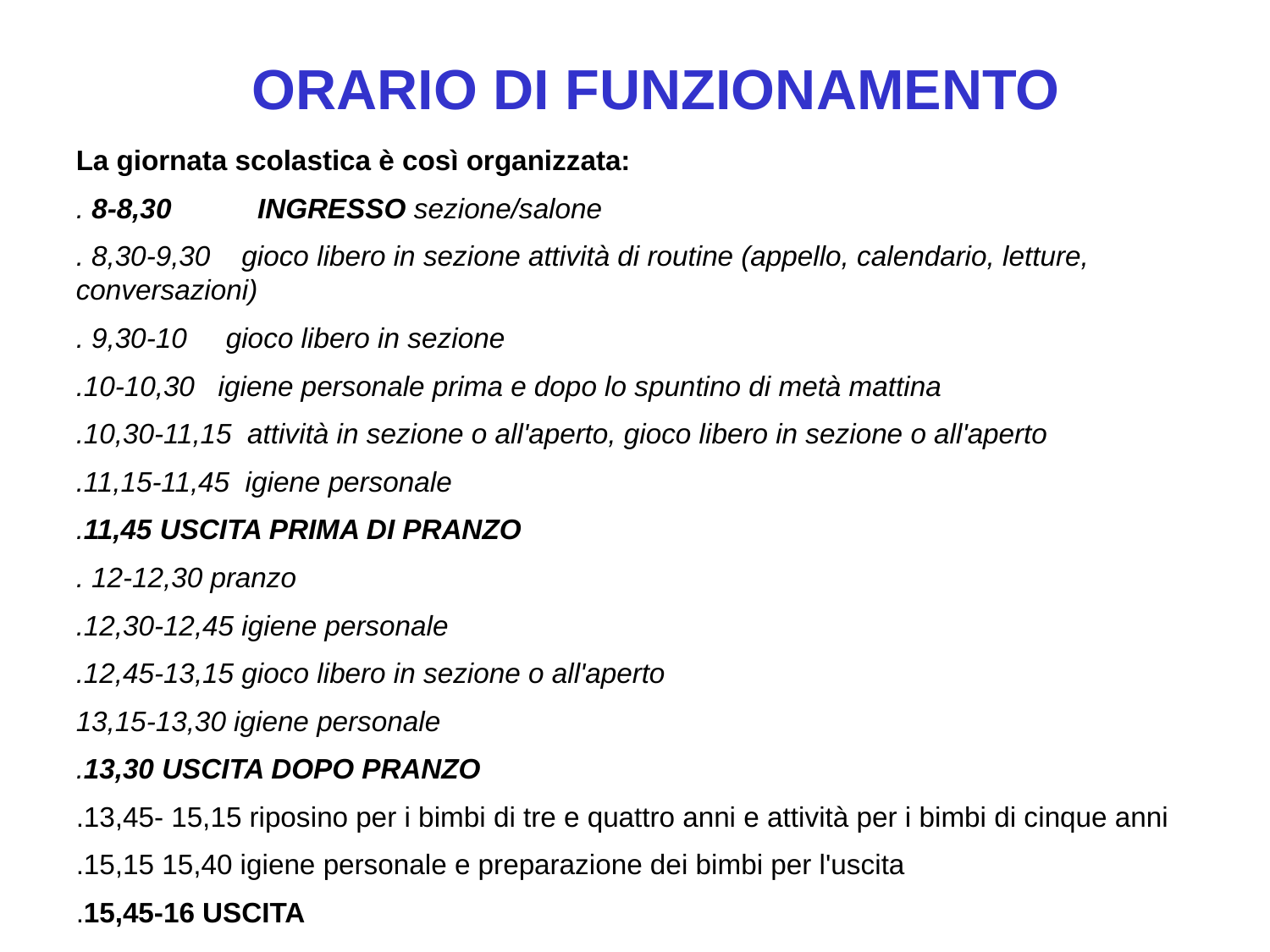

# ORARIO DI FUNZIONAMENTO
La giornata scolastica è così organizzata:
. 8-8,30           INGRESSO sezione/salone
. 8,30-9,30    gioco libero in sezione attività di routine (appello, calendario, letture, conversazioni)
. 9,30-10     gioco libero in sezione
.10-10,30   igiene personale prima e dopo lo spuntino di metà mattina
.10,30-11,15  attività in sezione o all'aperto, gioco libero in sezione o all'aperto
.11,15-11,45  igiene personale
.11,45 USCITA PRIMA DI PRANZO
. 12-12,30 pranzo
.12,30-12,45 igiene personale
.12,45-13,15 gioco libero in sezione o all'aperto
13,15-13,30 igiene personale
.13,30 USCITA DOPO PRANZO
.13,45- 15,15 riposino per i bimbi di tre e quattro anni e attività per i bimbi di cinque anni
.15,15 15,40 igiene personale e preparazione dei bimbi per l'uscita
.15,45-16 USCITA